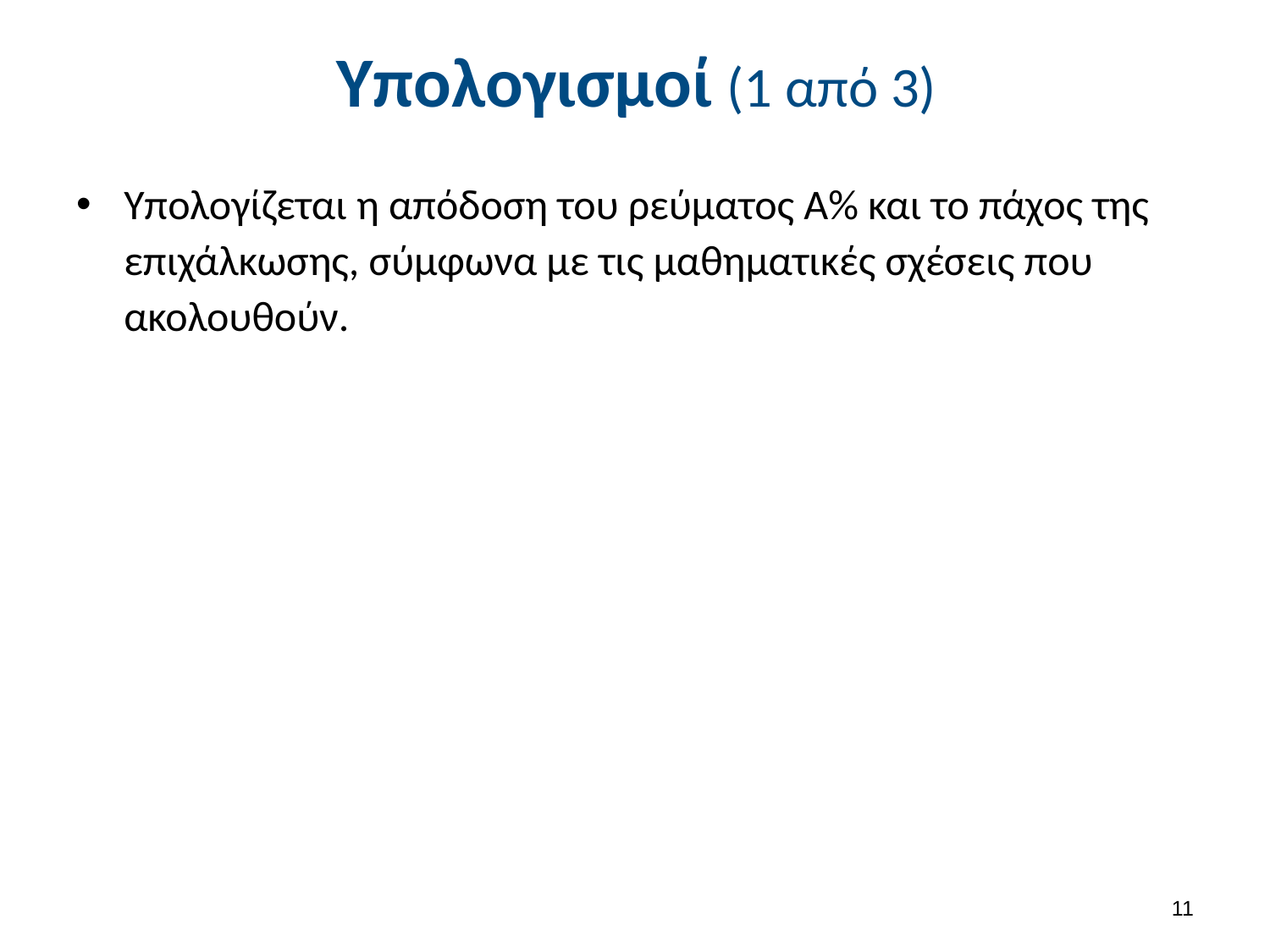

# Υπολογισμοί (1 από 3)
Υπολογίζεται η απόδοση του ρεύματος Α% και το πάχος της επιχάλκωσης, σύμφωνα με τις μαθηματικές σχέσεις που ακολουθούν.
11